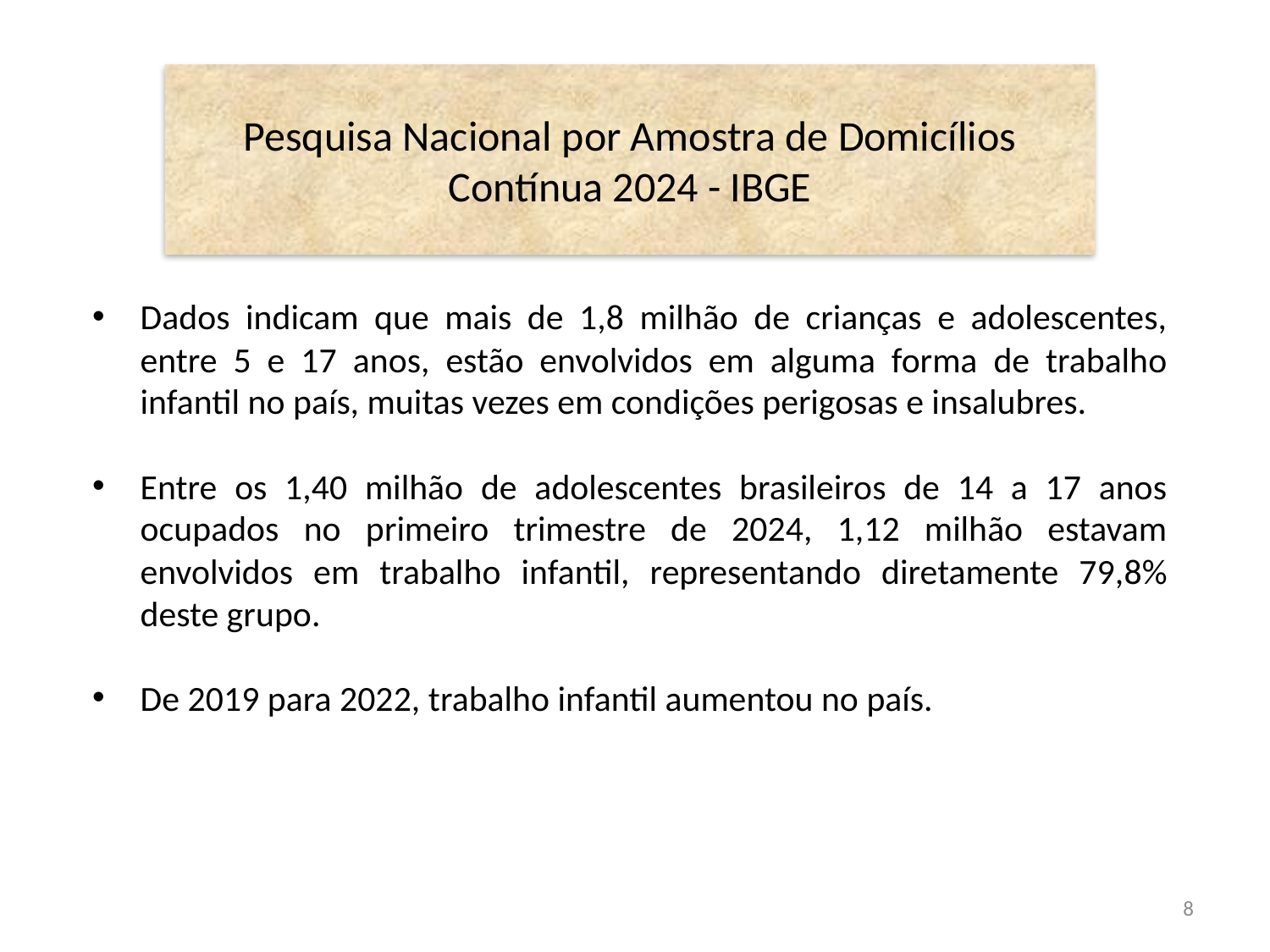

Pesquisa Nacional por Amostra de Domicílios Contínua 2024 - IBGE

Dados indicam que mais de 1,8 milhão de crianças e adolescentes, entre 5 e 17 anos, estão envolvidos em alguma forma de trabalho infantil no país, muitas vezes em condições perigosas e insalubres.

Entre os 1,40 milhão de adolescentes brasileiros de 14 a 17 anos ocupados no primeiro trimestre de 2024, 1,12 milhão estavam envolvidos em trabalho infantil, representando diretamente 79,8% deste grupo.

De 2019 para 2022, trabalho infantil aumentou no país.

8